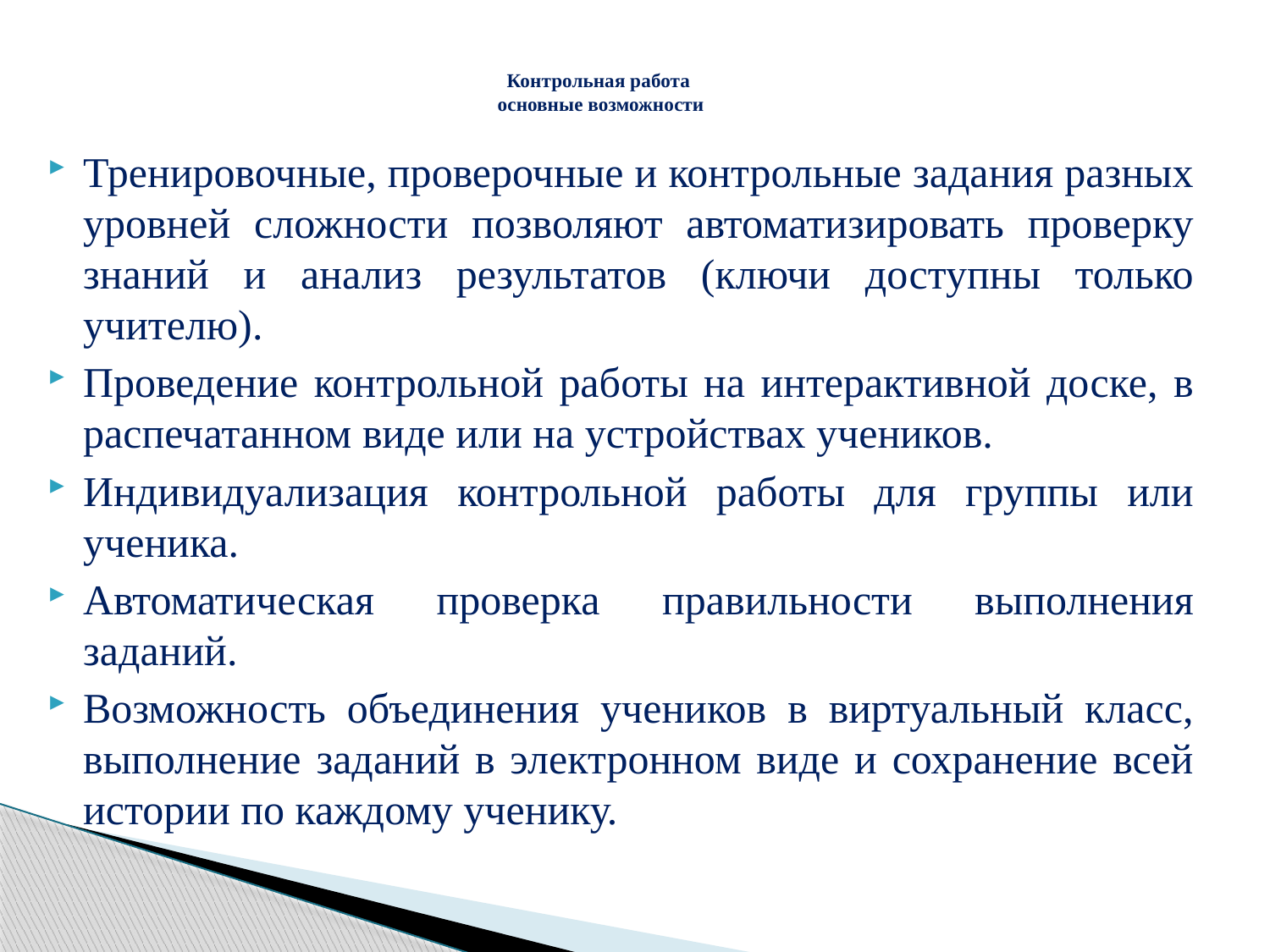

# Контрольная работа основные возможности
Тренировочные, проверочные и контрольные задания разных уровней сложности позволяют автоматизировать проверку знаний и анализ результатов (ключи доступны только учителю).
Проведение контрольной работы на интерактивной доске, в распечатанном виде или на устройствах учеников.
Индивидуализация контрольной работы для группы или ученика.
Автоматическая проверка правильности выполнения заданий.
Возможность объединения учеников в виртуальный класс, выполнение заданий в электронном виде и сохранение всей истории по каждому ученику.